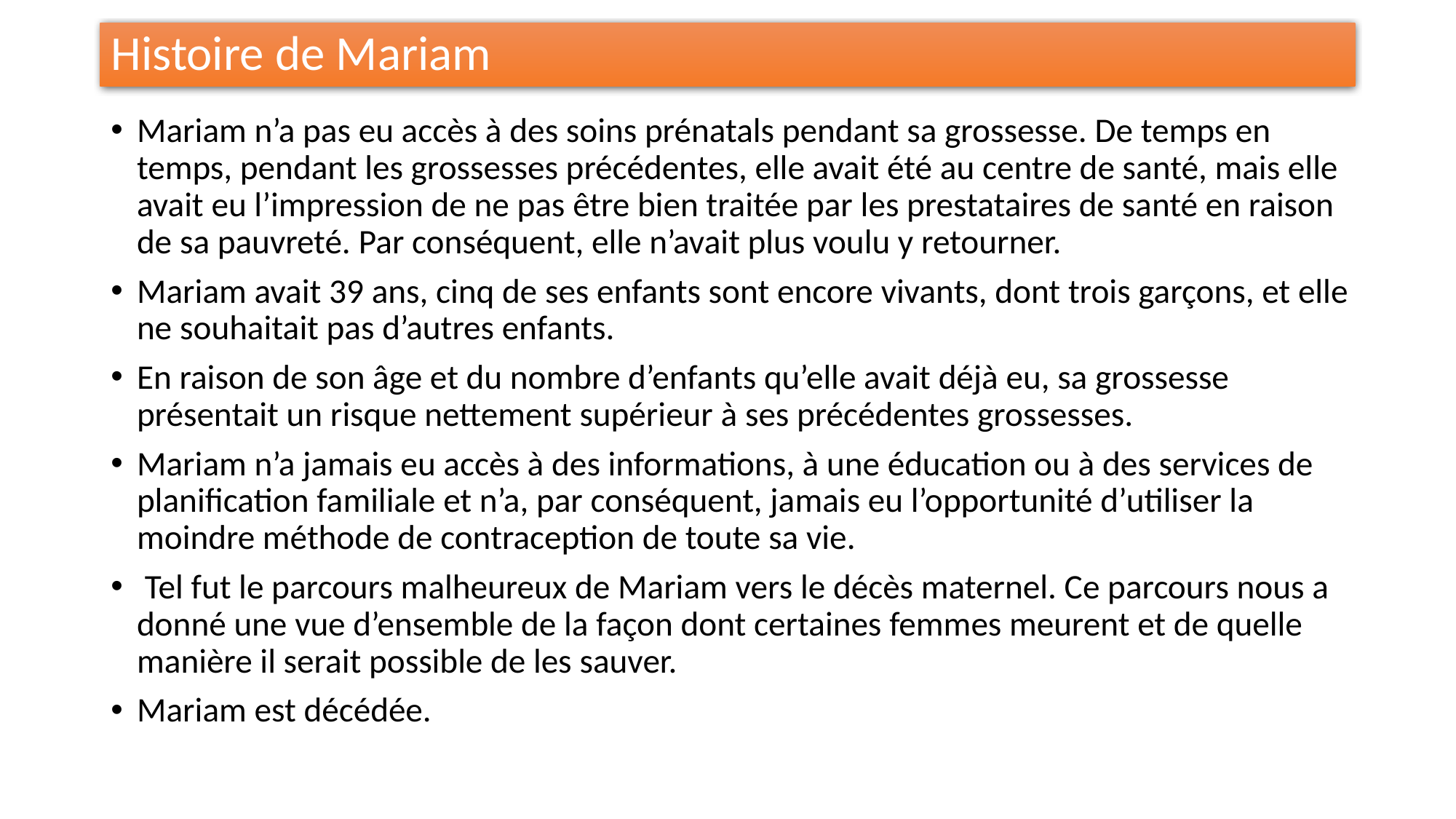

# Histoire de Mariam
Mariam n’a pas eu accès à des soins prénatals pendant sa grossesse. De temps en temps, pendant les grossesses précédentes, elle avait été au centre de santé, mais elle avait eu l’impression de ne pas être bien traitée par les prestataires de santé en raison de sa pauvreté. Par conséquent, elle n’avait plus voulu y retourner.
Mariam avait 39 ans, cinq de ses enfants sont encore vivants, dont trois garçons, et elle ne souhaitait pas d’autres enfants.
En raison de son âge et du nombre d’enfants qu’elle avait déjà eu, sa grossesse présentait un risque nettement supérieur à ses précédentes grossesses.
Mariam n’a jamais eu accès à des informations, à une éducation ou à des services de planification familiale et n’a, par conséquent, jamais eu l’opportunité d’utiliser la moindre méthode de contraception de toute sa vie.
 Tel fut le parcours malheureux de Mariam vers le décès maternel. Ce parcours nous a donné une vue d’ensemble de la façon dont certaines femmes meurent et de quelle manière il serait possible de les sauver.
Mariam est décédée.